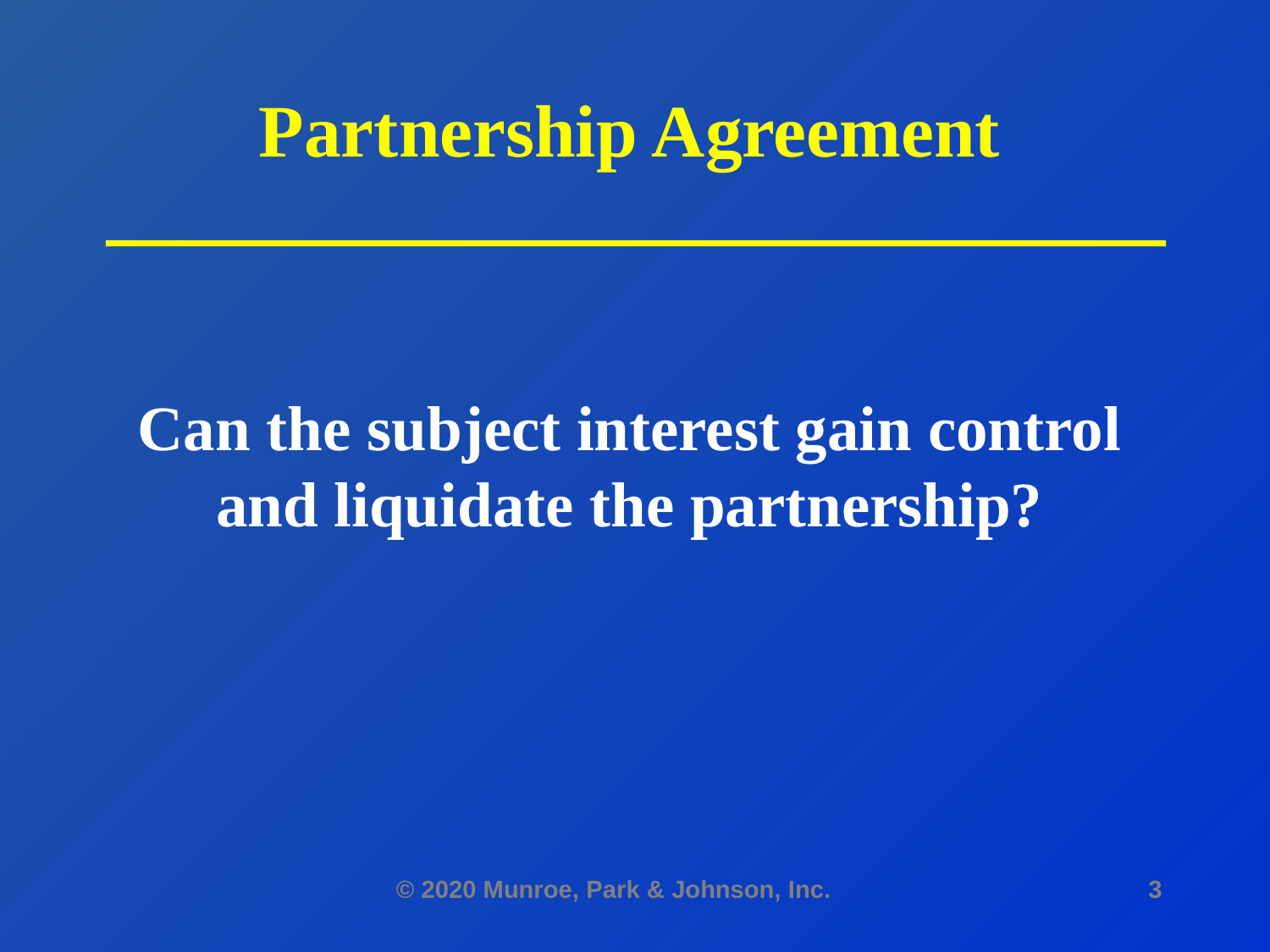

# Partnership Agreement

Can the subject interest gain control and liquidate the partnership?
© 2020 Munroe, Park & Johnson, Inc.
3